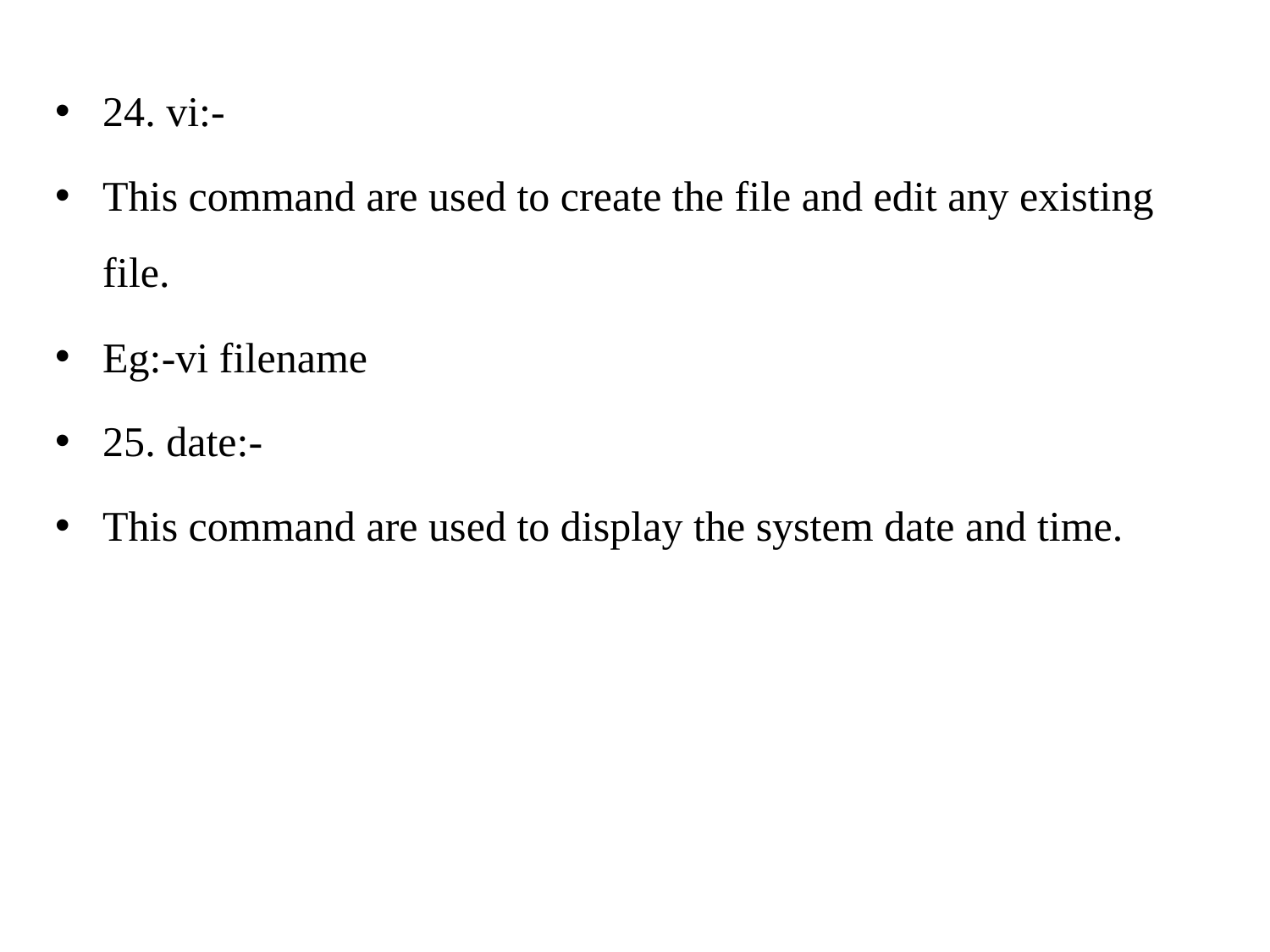

24. vi:-
This command are used to create the file and edit any existing file.
Eg:-vi filename
25. date:-
This command are used to display the system date and time.